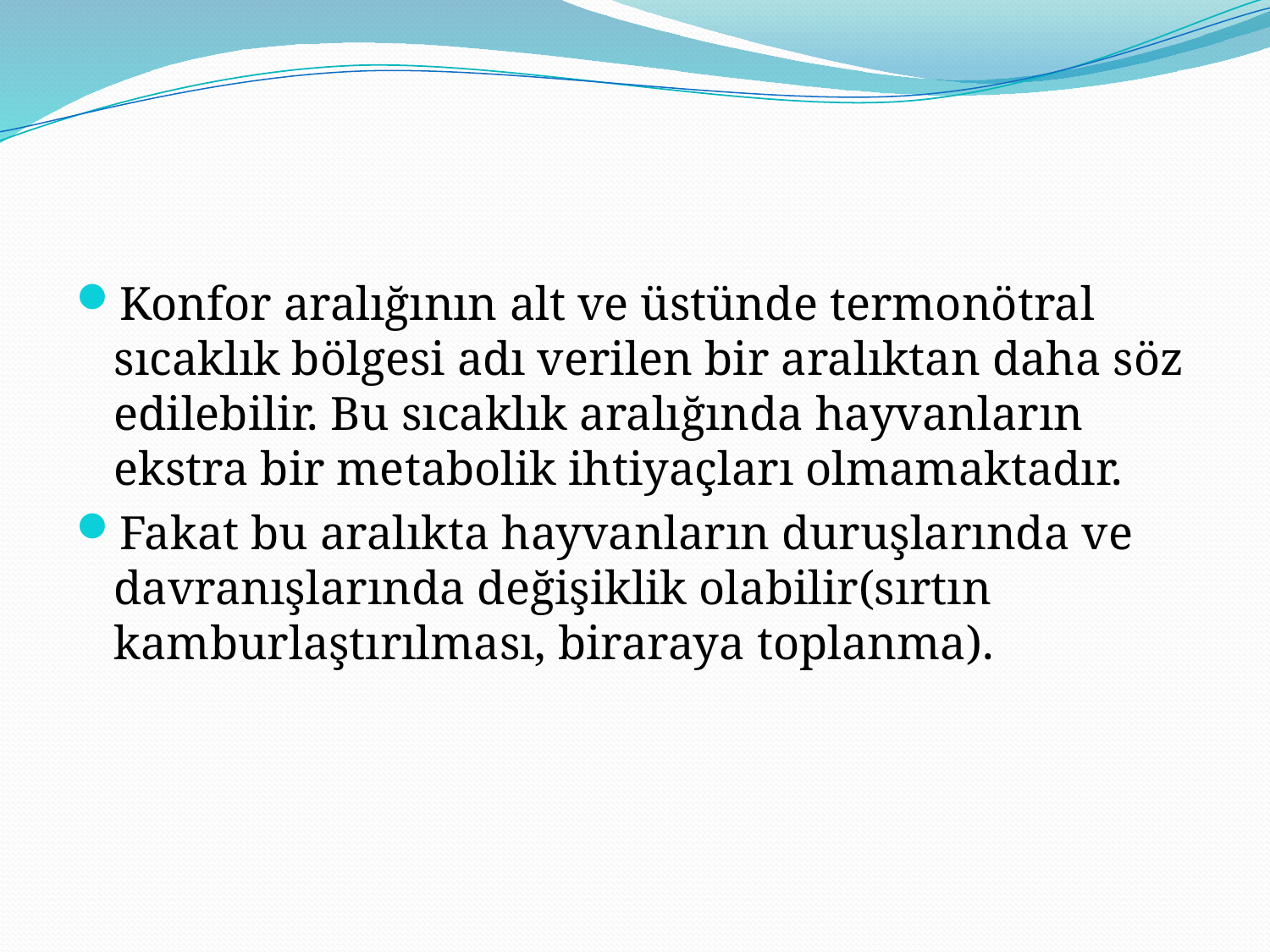

#
Konfor aralığının alt ve üstünde termonötral sıcaklık bölgesi adı verilen bir aralıktan daha söz edilebilir. Bu sıcaklık aralığında hayvanların ekstra bir metabolik ihtiyaçları olmamaktadır.
Fakat bu aralıkta hayvanların duruşlarında ve davranışlarında değişiklik olabilir(sırtın kamburlaştırılması, biraraya toplanma).